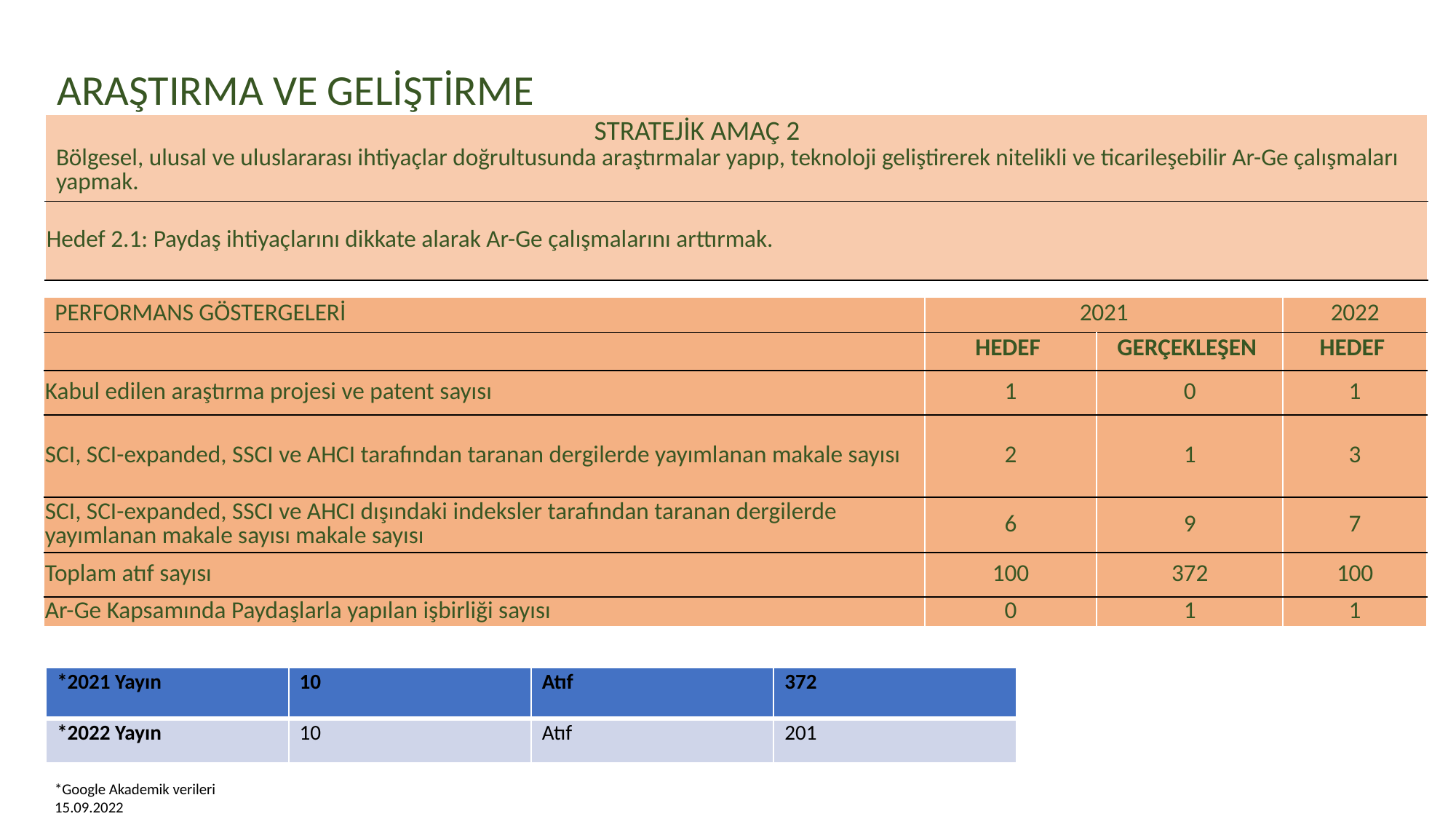

# ARAŞTIRMA VE GELİŞTİRME
| STRATEJİK AMAÇ 2 Bölgesel, ulusal ve uluslararası ihtiyaçlar doğrultusunda araştırmalar yapıp, teknoloji geliştirerek nitelikli ve ticarileşebilir Ar-Ge çalışmaları yapmak. |
| --- |
| Hedef 2.1: Paydaş ihtiyaçlarını dikkate alarak Ar-Ge çalışmalarını arttırmak. |
| PERFORMANS GÖSTERGELERİ | 2021 |  | 2022 |
| --- | --- | --- | --- |
|  | HEDEF | GERÇEKLEŞEN | HEDEF |
| Kabul edilen araştırma projesi ve patent sayısı | 1 | 0 | 1 |
| SCI, SCI-expanded, SSCI ve AHCI tarafından taranan dergilerde yayımlanan makale sayısı | 2 | 1 | 3 |
| SCI, SCI-expanded, SSCI ve AHCI dışındaki indeksler tarafından taranan dergilerde yayımlanan makale sayısı makale sayısı | 6 | 9 | 7 |
| Toplam atıf sayısı | 100 | 372 | 100 |
| Ar-Ge Kapsamında Paydaşlarla yapılan işbirliği sayısı | 0 | 1 | 1 |
| \*2021 Yayın | 10 | Atıf | 372 |
| --- | --- | --- | --- |
| \*2022 Yayın | 10 | Atıf | 201 |

*Google Akademik verileri 15.09.2022